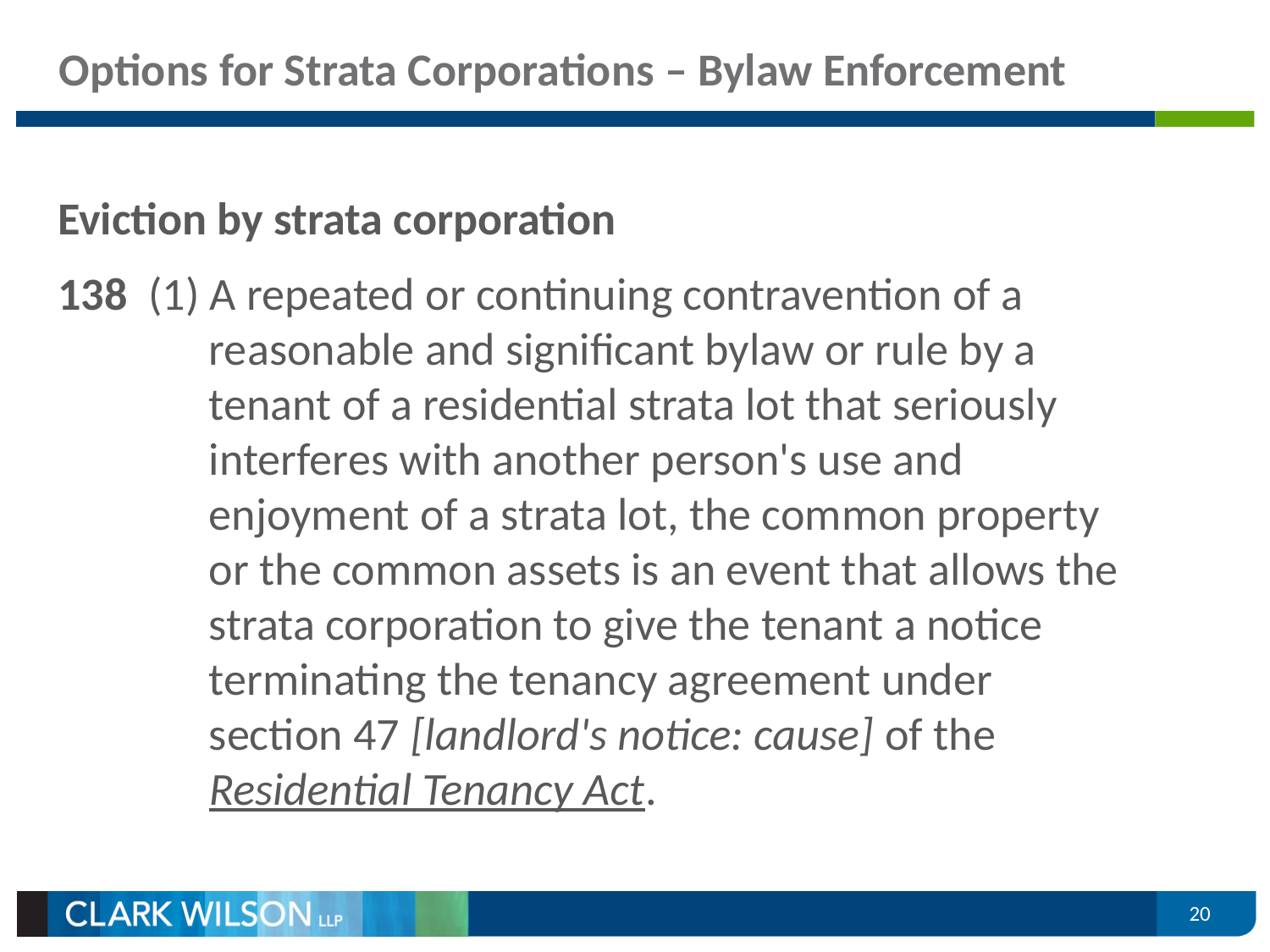

# Options for Strata Corporations – Bylaw Enforcement
Eviction by strata corporation
138  (1) A repeated or continuing contravention of a reasonable and significant bylaw or rule by a tenant of a residential strata lot that seriously interferes with another person's use and enjoyment of a strata lot, the common property or the common assets is an event that allows the strata corporation to give the tenant a notice terminating the tenancy agreement under section 47 [landlord's notice: cause] of the Residential Tenancy Act.

20